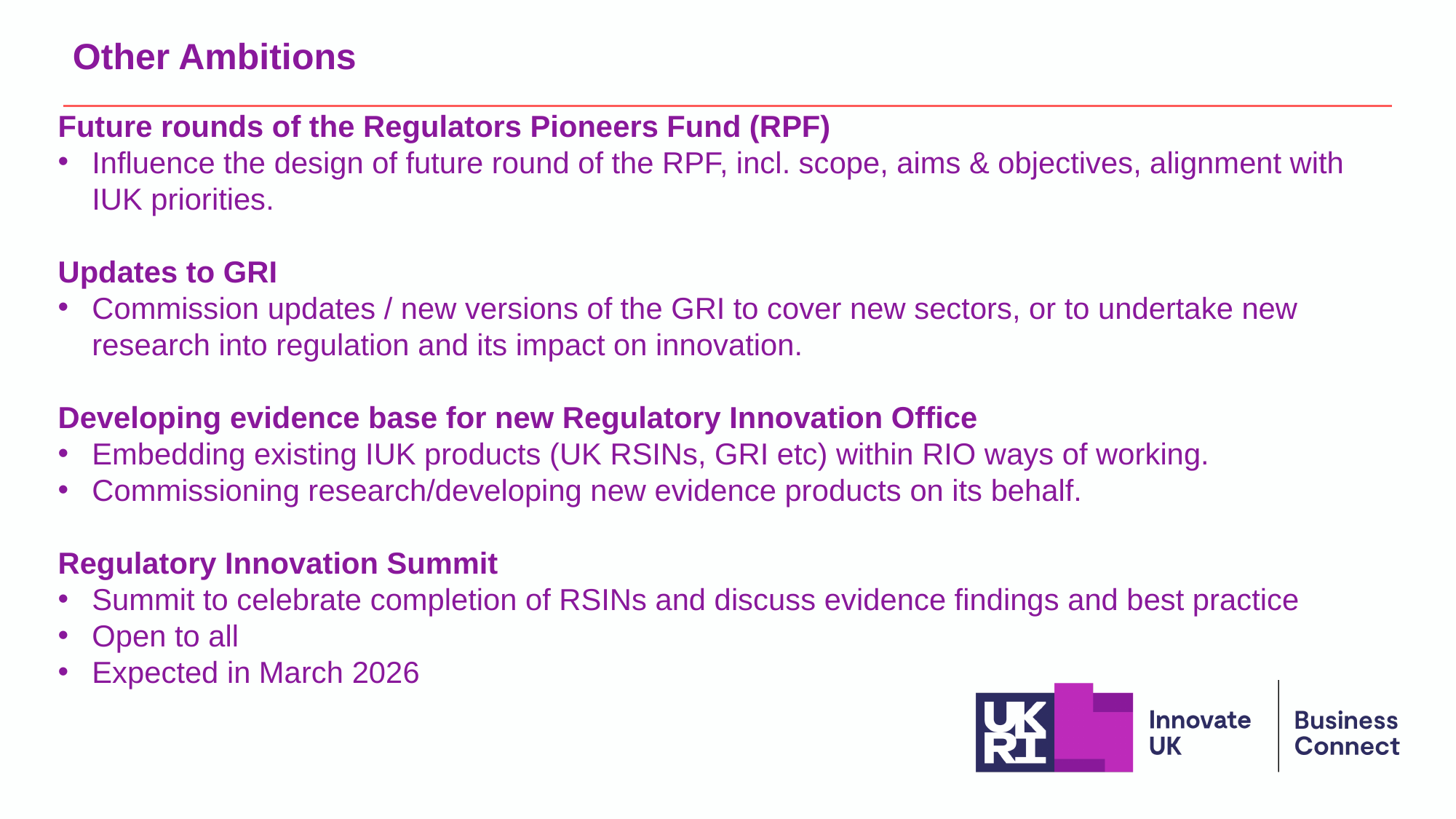

# Other Ambitions
Future rounds of the Regulators Pioneers Fund (RPF)
Influence the design of future round of the RPF, incl. scope, aims & objectives, alignment with IUK priorities.

Updates to GRI
Commission updates / new versions of the GRI to cover new sectors, or to undertake new research into regulation and its impact on innovation.

Developing evidence base for new Regulatory Innovation Office
Embedding existing IUK products (UK RSINs, GRI etc) within RIO ways of working.
Commissioning research/developing new evidence products on its behalf.

Regulatory Innovation Summit
Summit to celebrate completion of RSINs and discuss evidence findings and best practice
Open to all
Expected in March 2026